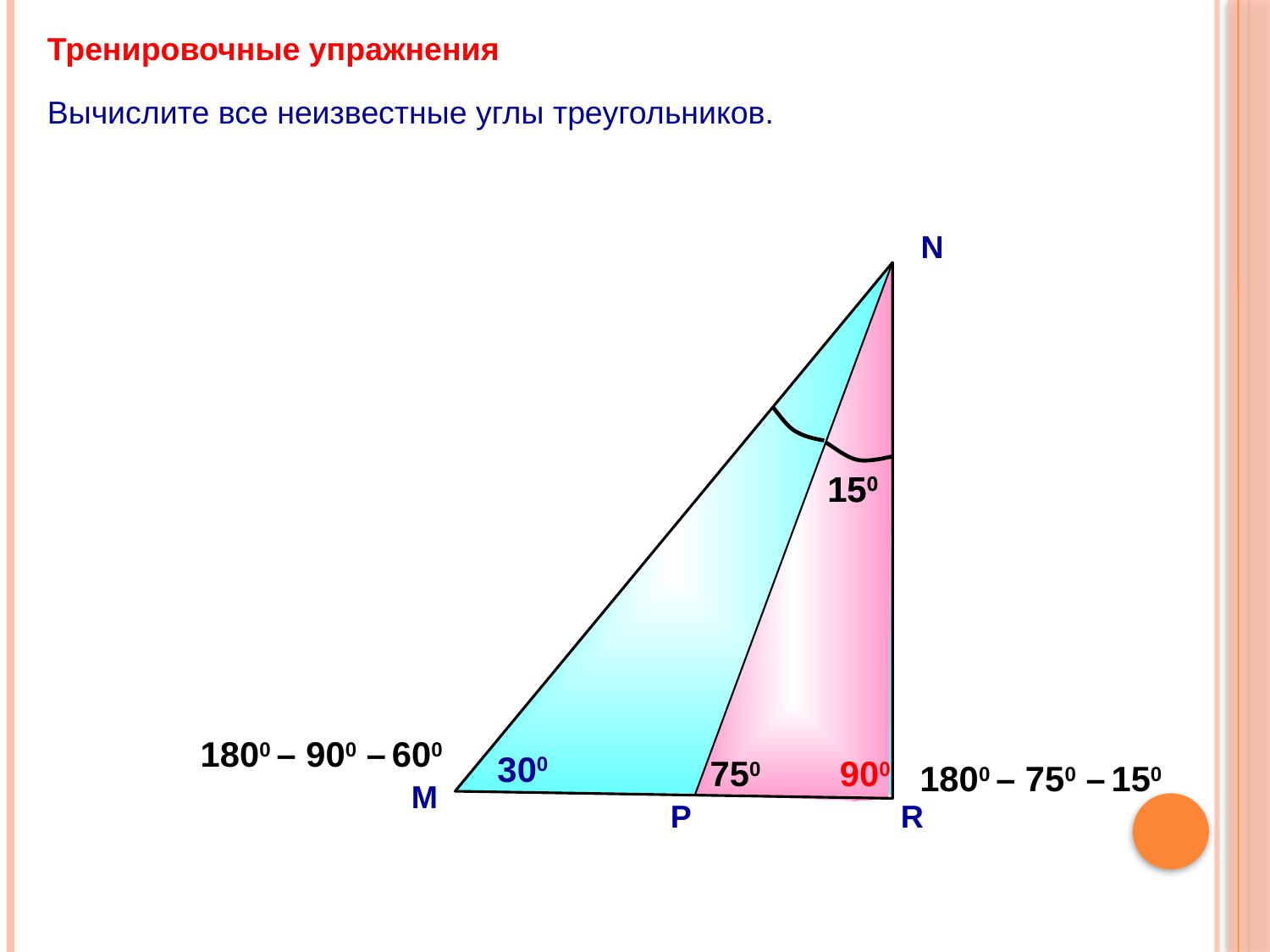

Тренировочные упражнения
Вычислите все неизвестные углы треугольников.
N

150
150
1800 – 900 – 600
300
750
900
1800 – 750 – 150
M
P
R